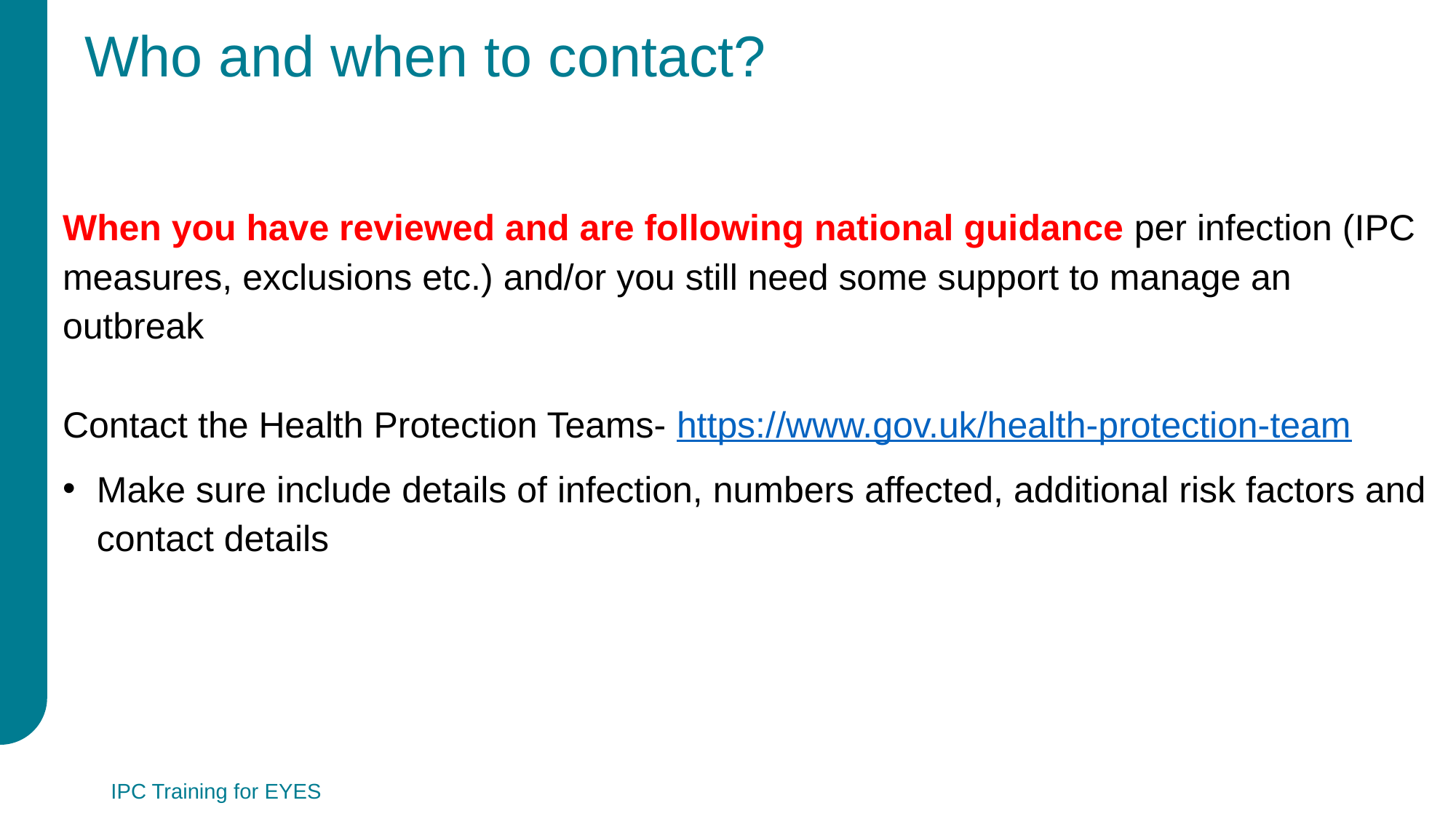

# Who and when to contact?

When you have reviewed and are following national guidance per infection (IPC measures, exclusions etc.) and/or you still need some support to manage an outbreak

Contact the Health Protection Teams- https://www.gov.uk/health-protection-team
Make sure include details of infection, numbers affected, additional risk factors and contact details

IPC Training for EYES